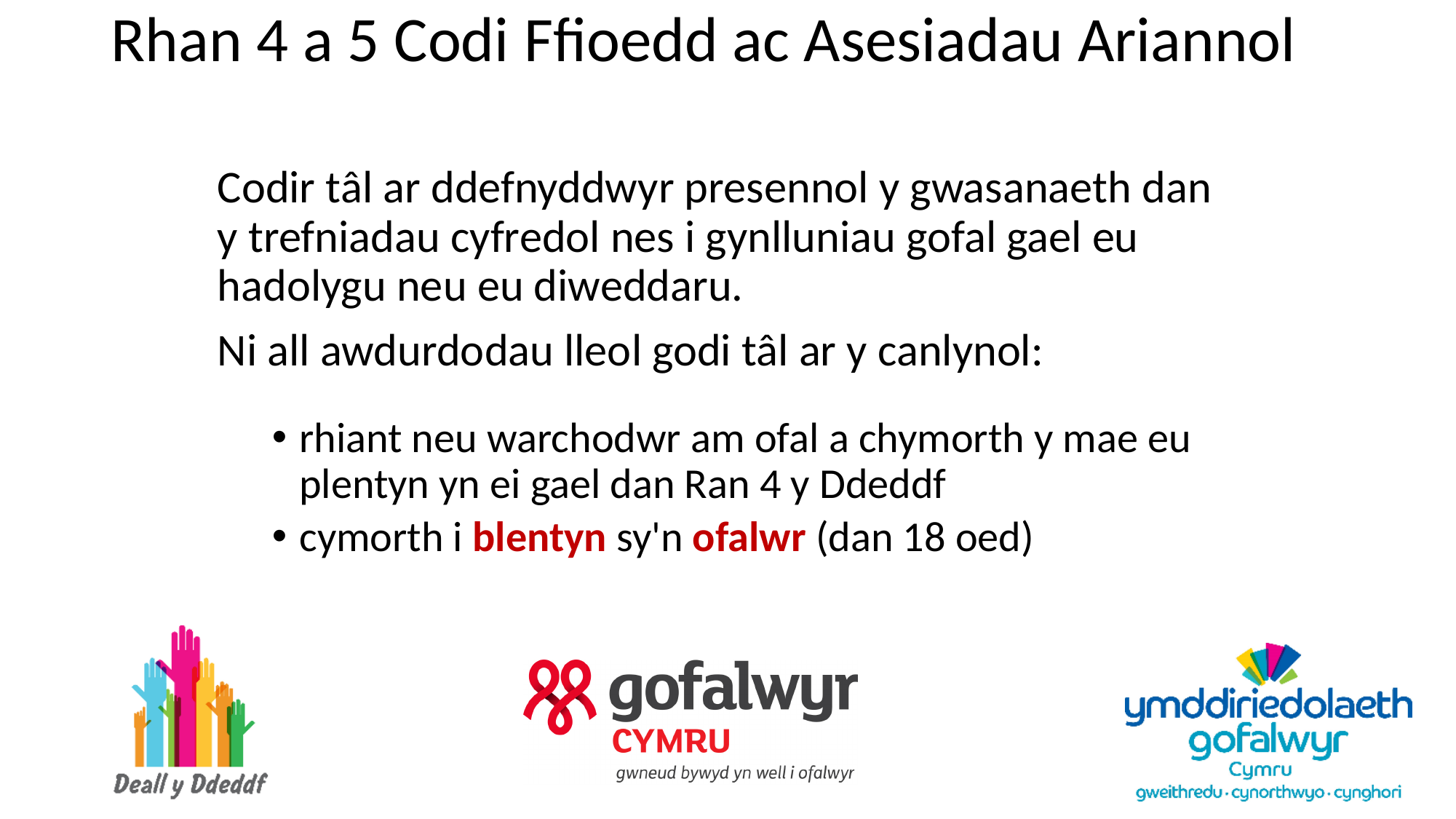

# Rhan 4 a 5 Codi Ffioedd ac Asesiadau Ariannol
Codir tâl ar ddefnyddwyr presennol y gwasanaeth dan
y trefniadau cyfredol nes i gynlluniau gofal gael eu hadolygu neu eu diweddaru.
Ni all awdurdodau lleol godi tâl ar y canlynol:

rhiant neu warchodwr am ofal a chymorth y mae eu plentyn yn ei gael dan Ran 4 y Ddeddf
cymorth i blentyn sy'n ofalwr (dan 18 oed)